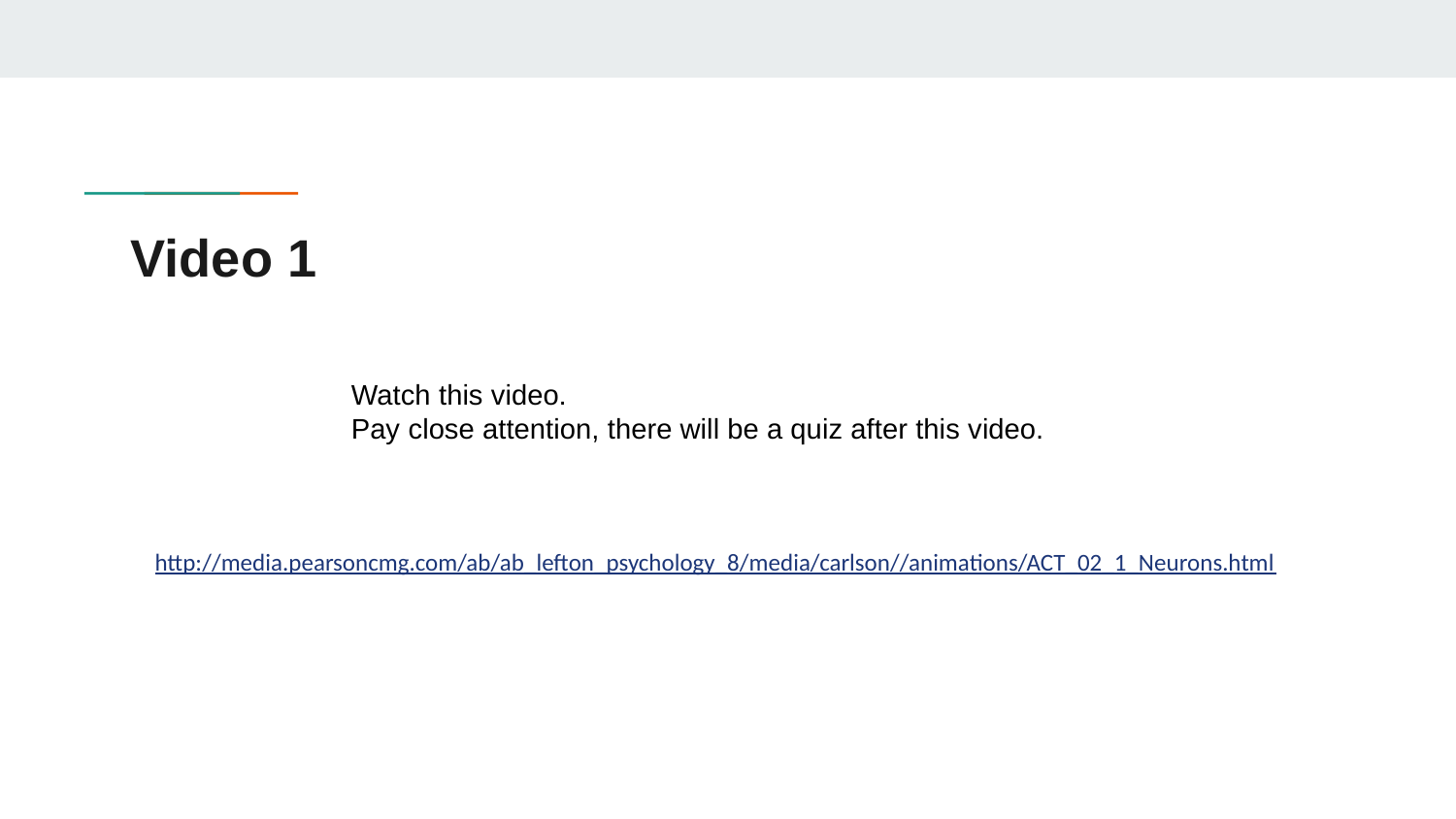

# Video 1
Watch this video.
Pay close attention, there will be a quiz after this video.
http://media.pearsoncmg.com/ab/ab_lefton_psychology_8/media/carlson//animations/ACT_02_1_Neurons.html